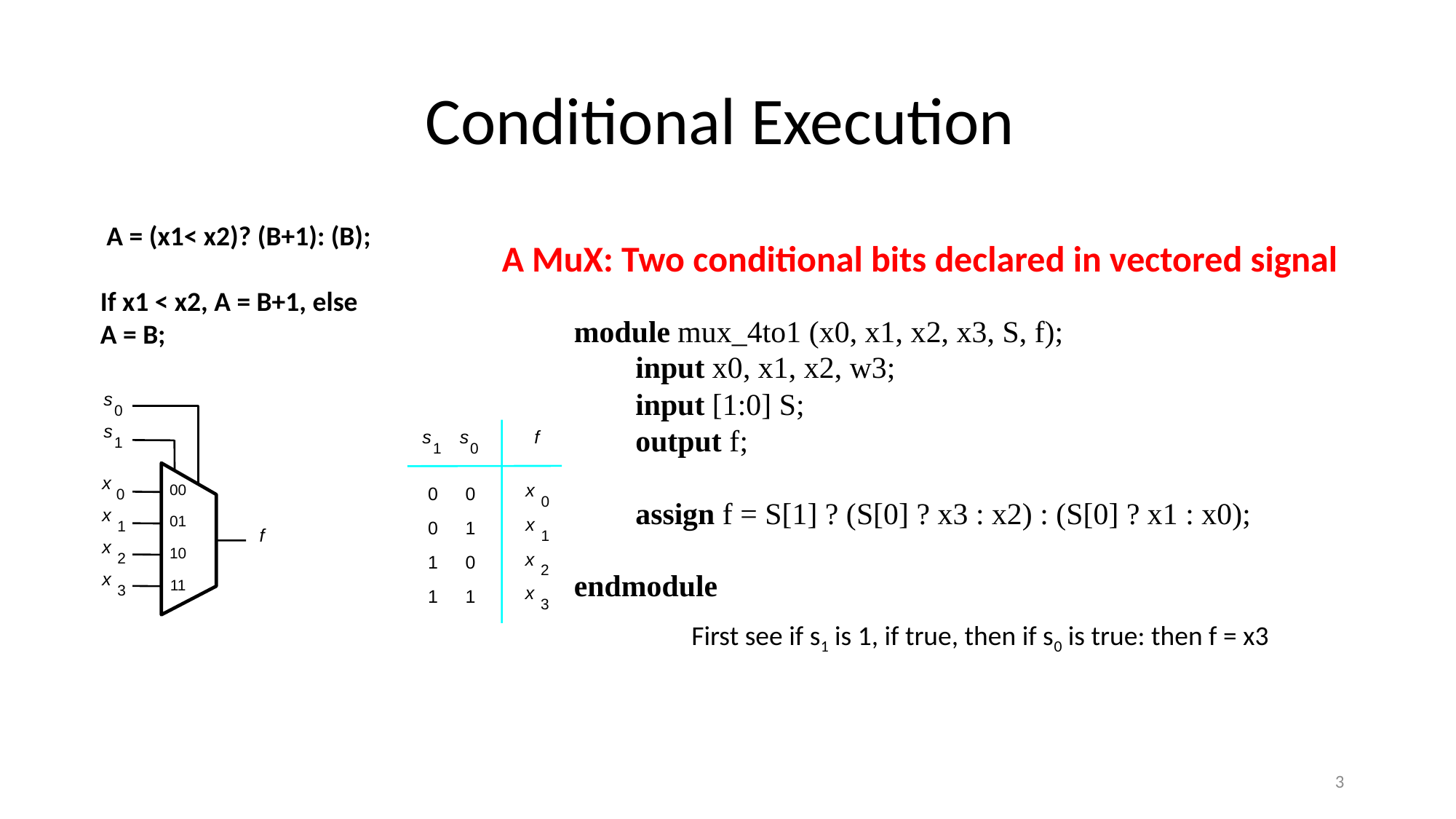

# Conditional Execution
 A = (x1< x2)? (B+1): (B);

If x1 < x2, A = B+1, else
A = B;

A MuX: Two conditional bits declared in vectored signal
module mux_4to1 (x0, x1, x2, x3, S, f);
	input x0, x1, x2, w3;
	input [1:0] S;
	output f;

	assign f = S[1] ? (S[0] ? x3 : x2) : (S[0] ? x1 : x0);

endmodule
s
0

s

s
s
f
1
1
0

x
x
00
0
0
0

0
x
01
x
1
0
1

f
1
x

10
x
2
1
0

2
x
11
3
x
1
1

3
First see if s1 is 1, if true, then if s0 is true: then f = x3

3